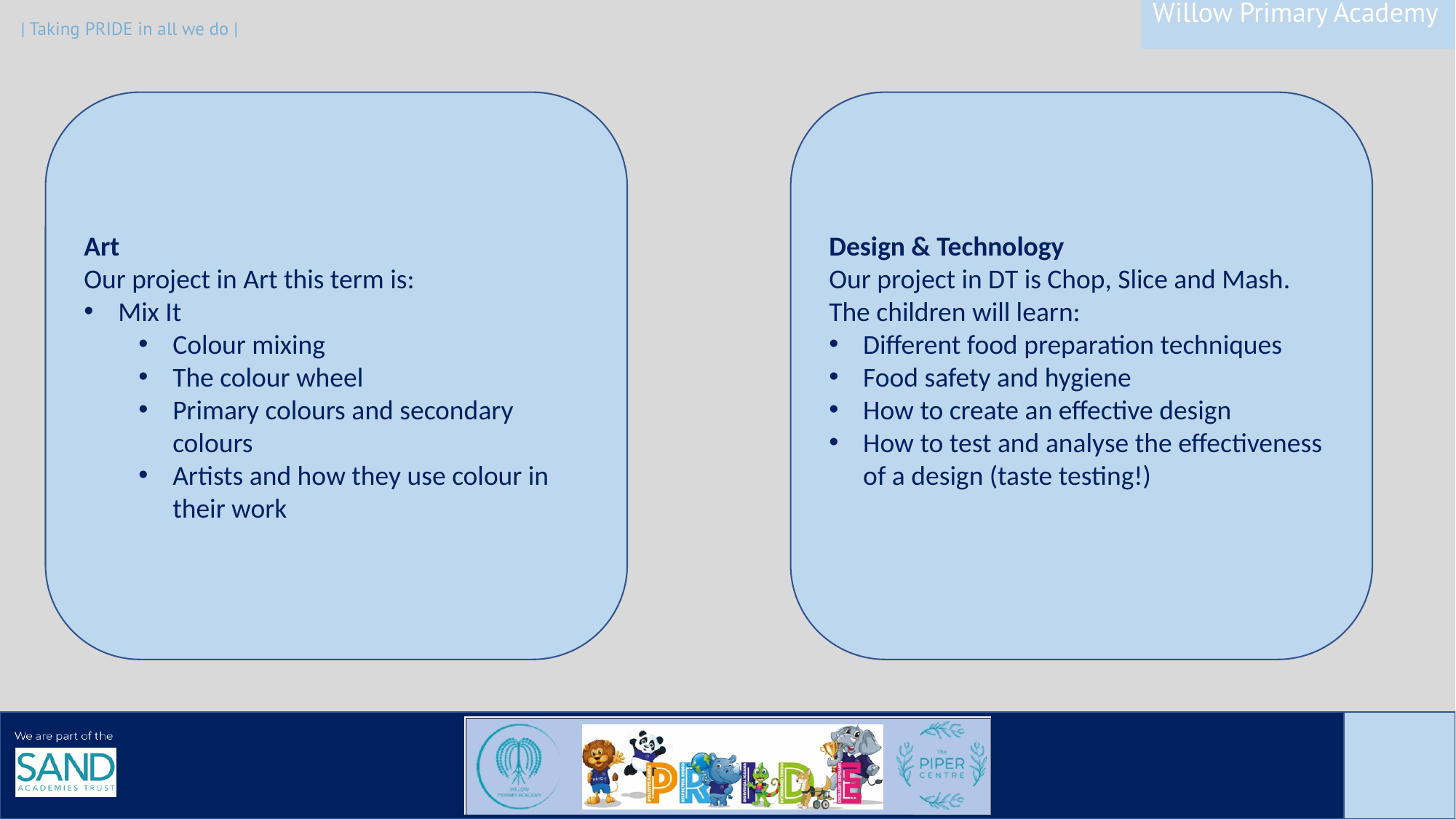

Art
Our project in Art this term is:
Mix It
Colour mixing
The colour wheel
Primary colours and secondary colours
Artists and how they use colour in their work
Design & Technology
Our project in DT is Chop, Slice and Mash. The children will learn:
Different food preparation techniques
Food safety and hygiene
How to create an effective design
How to test and analyse the effectiveness of a design (taste testing!)